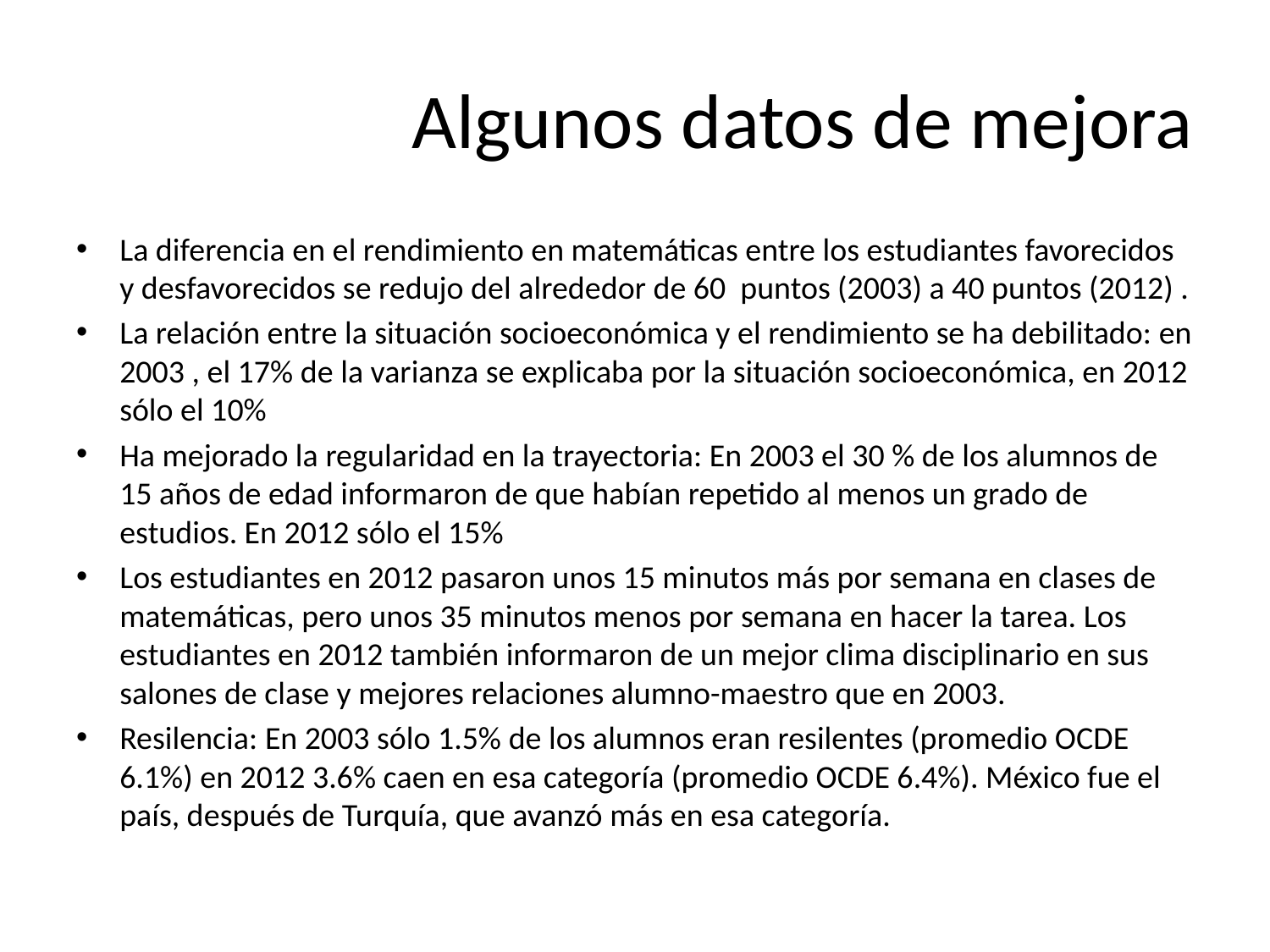

# Algunos datos de mejora
La diferencia en el rendimiento en matemáticas entre los estudiantes favorecidos y desfavorecidos se redujo del alrededor de 60  puntos (2003) a 40 puntos (2012) .
La relación entre la situación socioeconómica y el rendimiento se ha debilitado: en 2003 , el 17% de la varianza se explicaba por la situación socioeconómica, en 2012 sólo el 10%
Ha mejorado la regularidad en la trayectoria: En 2003 el 30 % de los alumnos de 15 años de edad informaron de que habían repetido al menos un grado de estudios. En 2012 sólo el 15%
Los estudiantes en 2012 pasaron unos 15 minutos más por semana en clases de matemáticas, pero unos 35 minutos menos por semana en hacer la tarea. Los estudiantes en 2012 también informaron de un mejor clima disciplinario en sus salones de clase y mejores relaciones alumno-maestro que en 2003.
Resilencia: En 2003 sólo 1.5% de los alumnos eran resilentes (promedio OCDE 6.1%) en 2012 3.6% caen en esa categoría (promedio OCDE 6.4%). México fue el país, después de Turquía, que avanzó más en esa categoría.